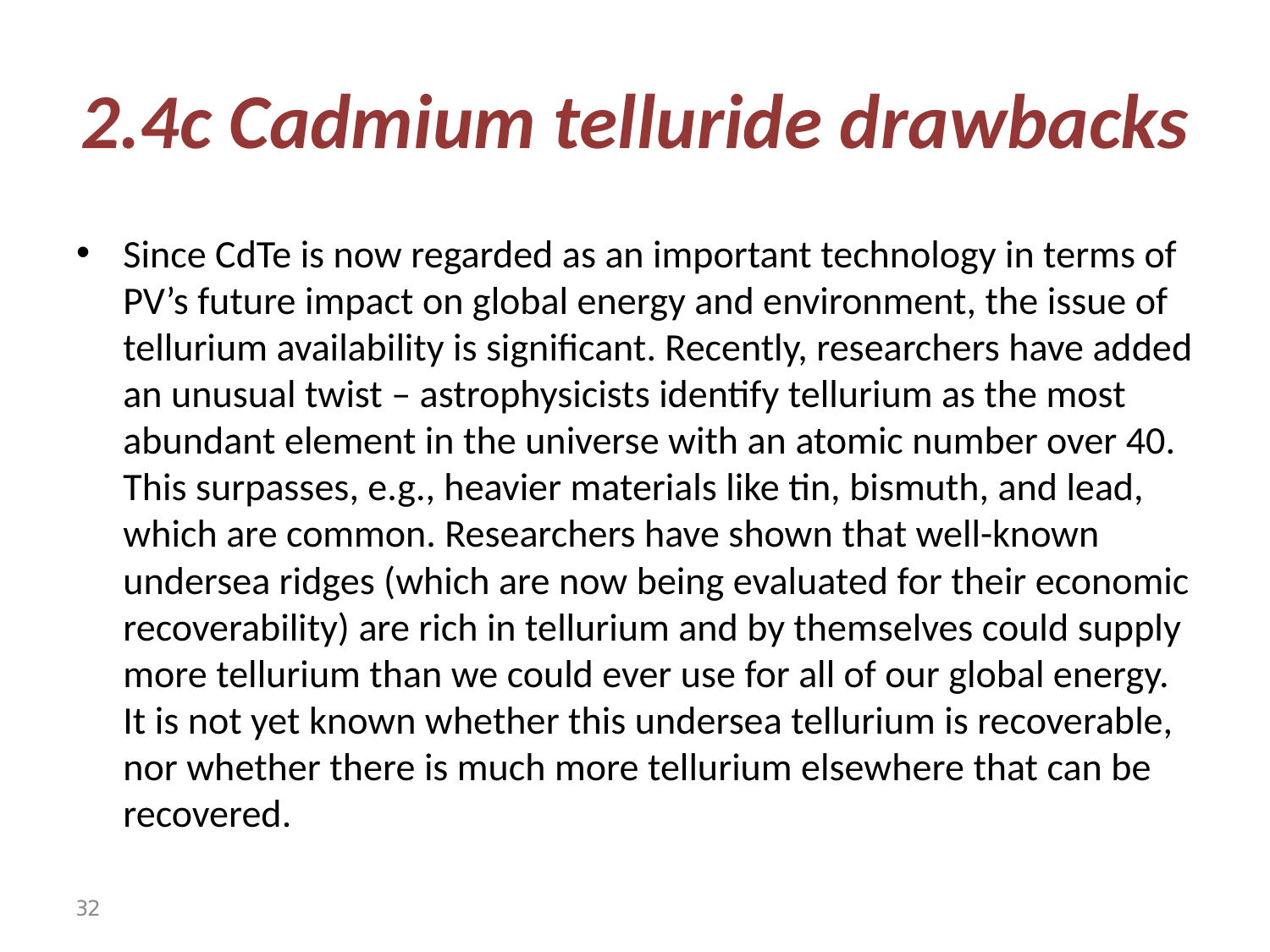

# 2.4c Cadmium telluride drawbacks
Since CdTe is now regarded as an important technology in terms of PV’s future impact on global energy and environment, the issue of tellurium availability is significant. Recently, researchers have added an unusual twist – astrophysicists identify tellurium as the most abundant element in the universe with an atomic number over 40. This surpasses, e.g., heavier materials like tin, bismuth, and lead, which are common. Researchers have shown that well-known undersea ridges (which are now being evaluated for their economic recoverability) are rich in tellurium and by themselves could supply more tellurium than we could ever use for all of our global energy. It is not yet known whether this undersea tellurium is recoverable, nor whether there is much more tellurium elsewhere that can be recovered.

32